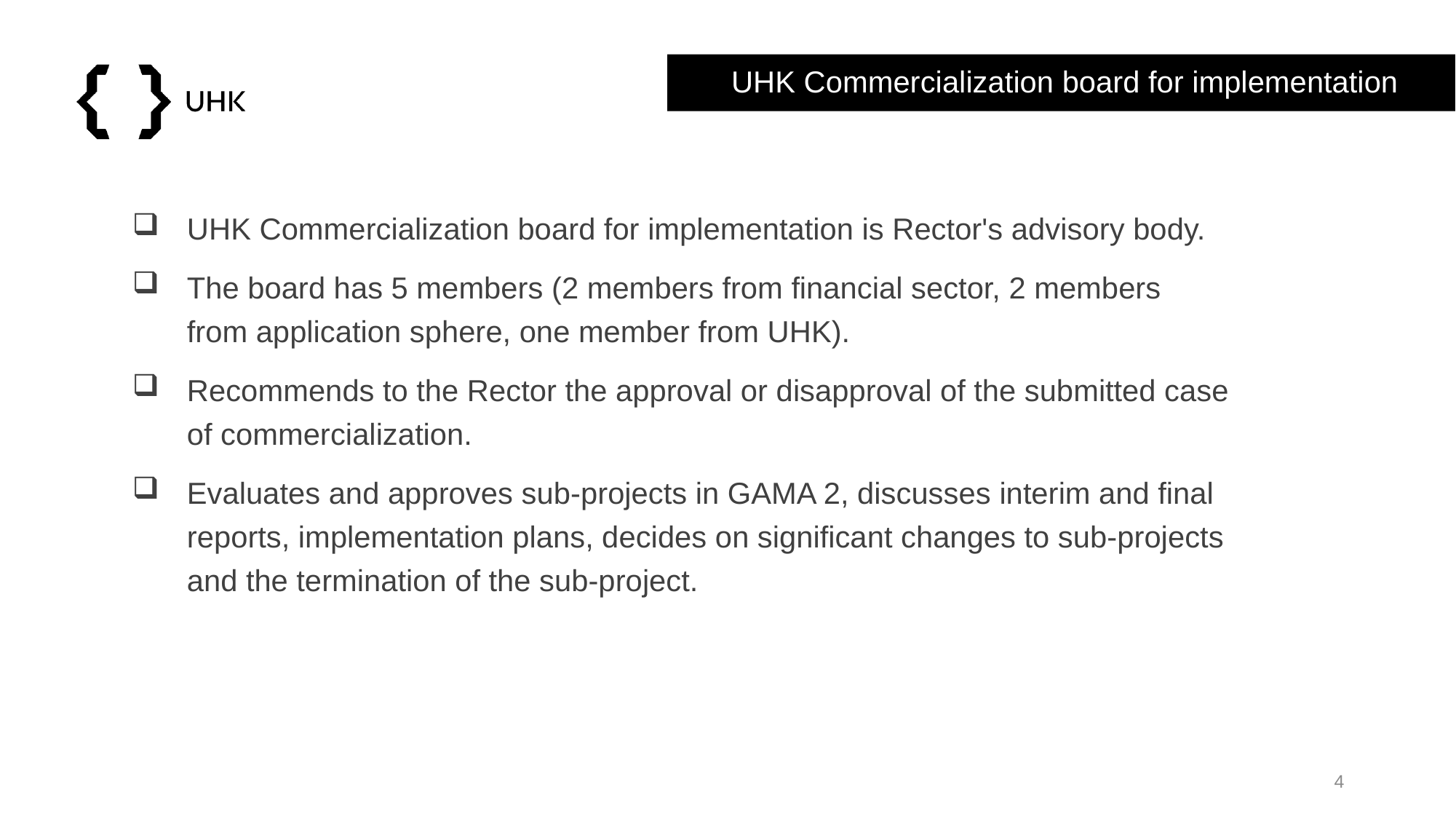

# UHK Commercialization board for implementation
UHK Commercialization board for implementation is Rector's advisory body.
The board has 5 members (2 members from financial sector, 2 members
from application sphere, one member from UHK).
Recommends to the Rector the approval or disapproval of the submitted case
of commercialization.
Evaluates and approves sub-projects in GAMA 2, discusses interim and final reports, implementation plans, decides on significant changes to sub-projects
and the termination of the sub-project.

4